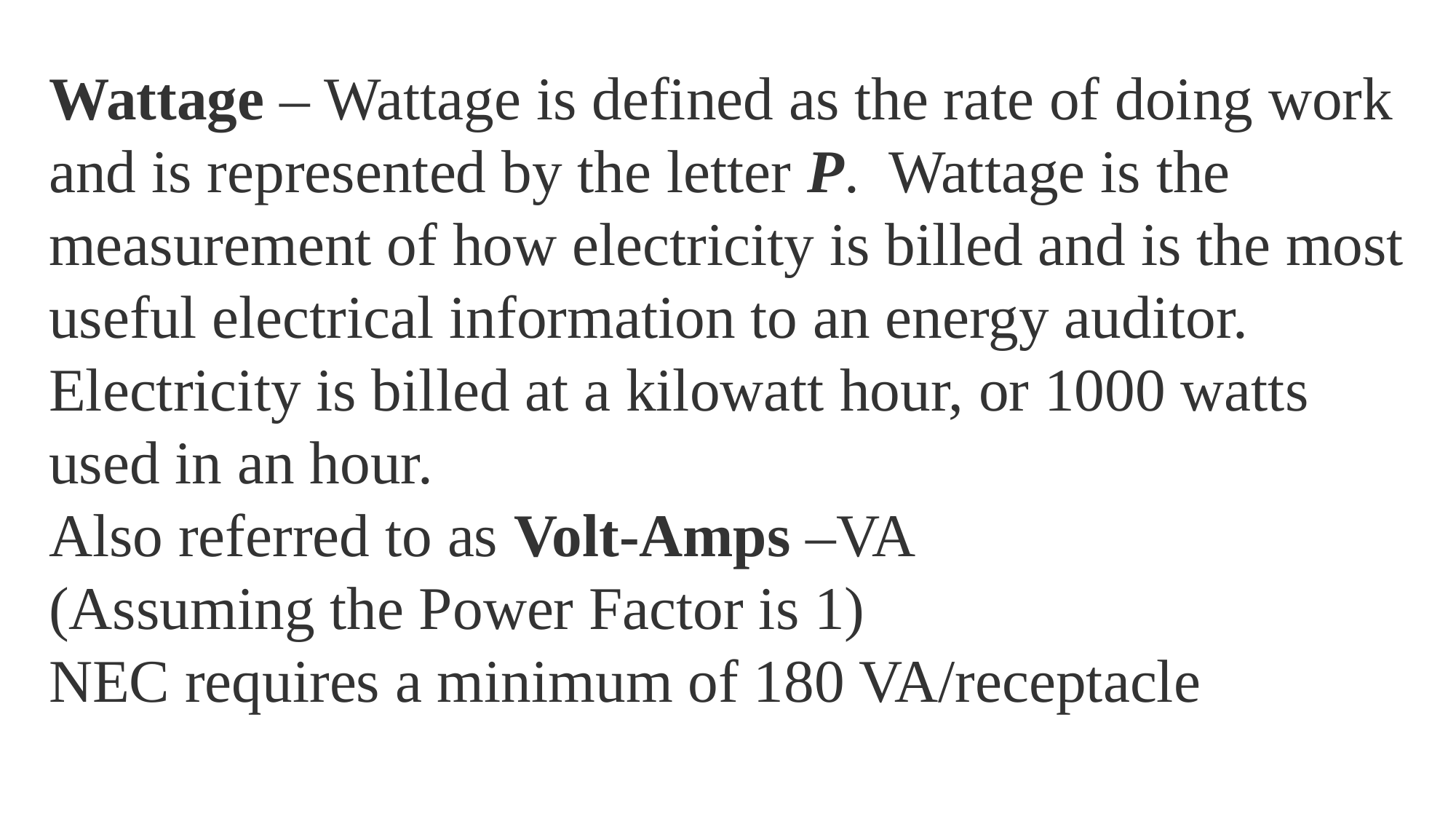

Wattage – Wattage is defined as the rate of doing work and is represented by the letter P.  Wattage is the measurement of how electricity is billed and is the most useful electrical information to an energy auditor.  Electricity is billed at a kilowatt hour, or 1000 watts used in an hour.
Also referred to as Volt-Amps –VA
(Assuming the Power Factor is 1)
NEC requires a minimum of 180 VA/receptacle